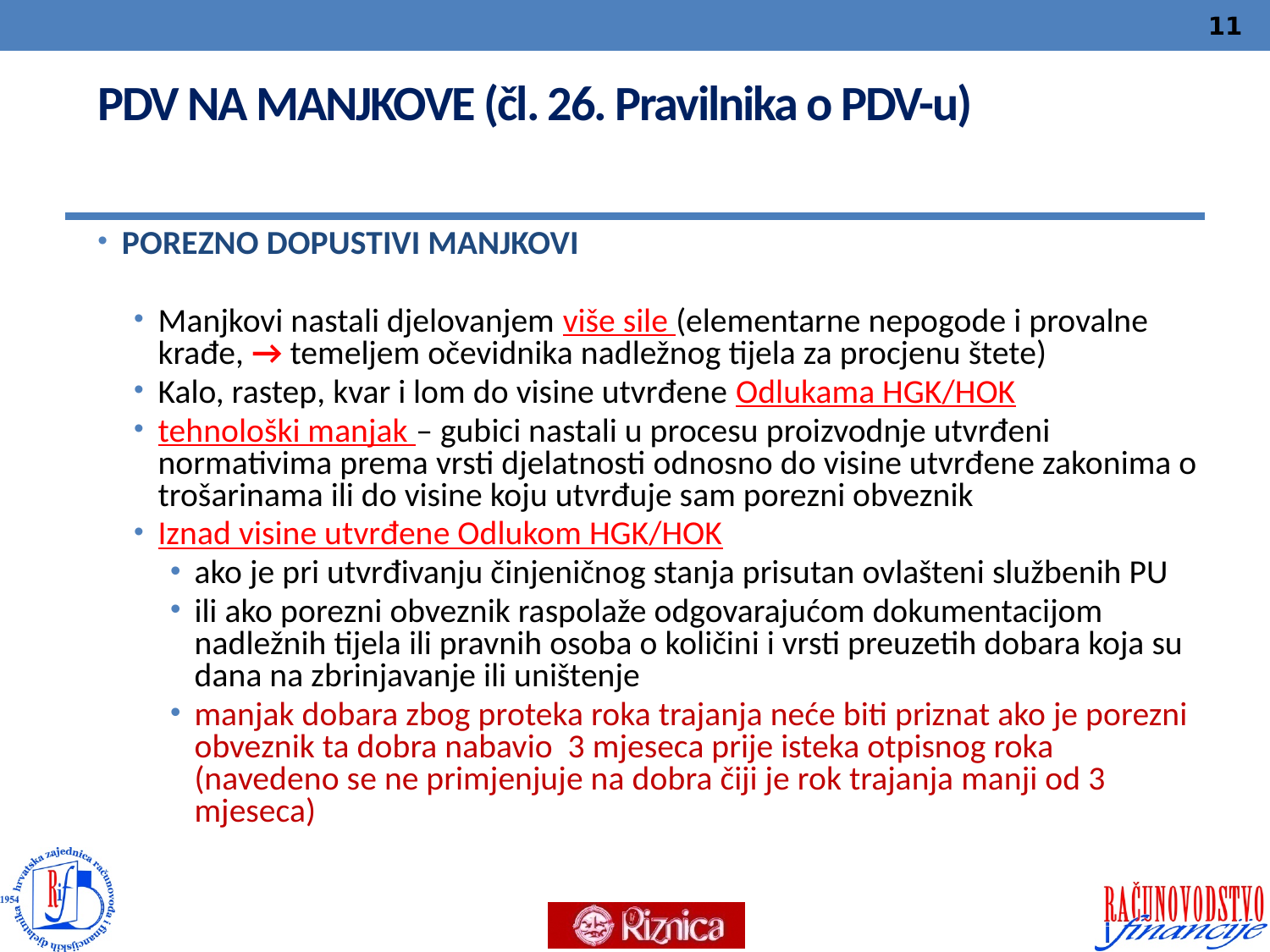

11
# PDV NA MANJKOVE (čl. 26. Pravilnika o PDV-u)
POREZNO DOPUSTIVI MANJKOVI

Manjkovi nastali djelovanjem više sile (elementarne nepogode i provalne krađe, → temeljem očevidnika nadležnog tijela za procjenu štete)
Kalo, rastep, kvar i lom do visine utvrđene Odlukama HGK/HOK
tehnološki manjak – gubici nastali u procesu proizvodnje utvrđeni normativima prema vrsti djelatnosti odnosno do visine utvrđene zakonima o trošarinama ili do visine koju utvrđuje sam porezni obveznik
Iznad visine utvrđene Odlukom HGK/HOK
ako je pri utvrđivanju činjeničnog stanja prisutan ovlašteni službenih PU
ili ako porezni obveznik raspolaže odgovarajućom dokumentacijom nadležnih tijela ili pravnih osoba o količini i vrsti preuzetih dobara koja su dana na zbrinjavanje ili uništenje
manjak dobara zbog proteka roka trajanja neće biti priznat ako je porezni obveznik ta dobra nabavio  3 mjeseca prije isteka otpisnog roka (navedeno se ne primjenjuje na dobra čiji je rok trajanja manji od 3 mjeseca)